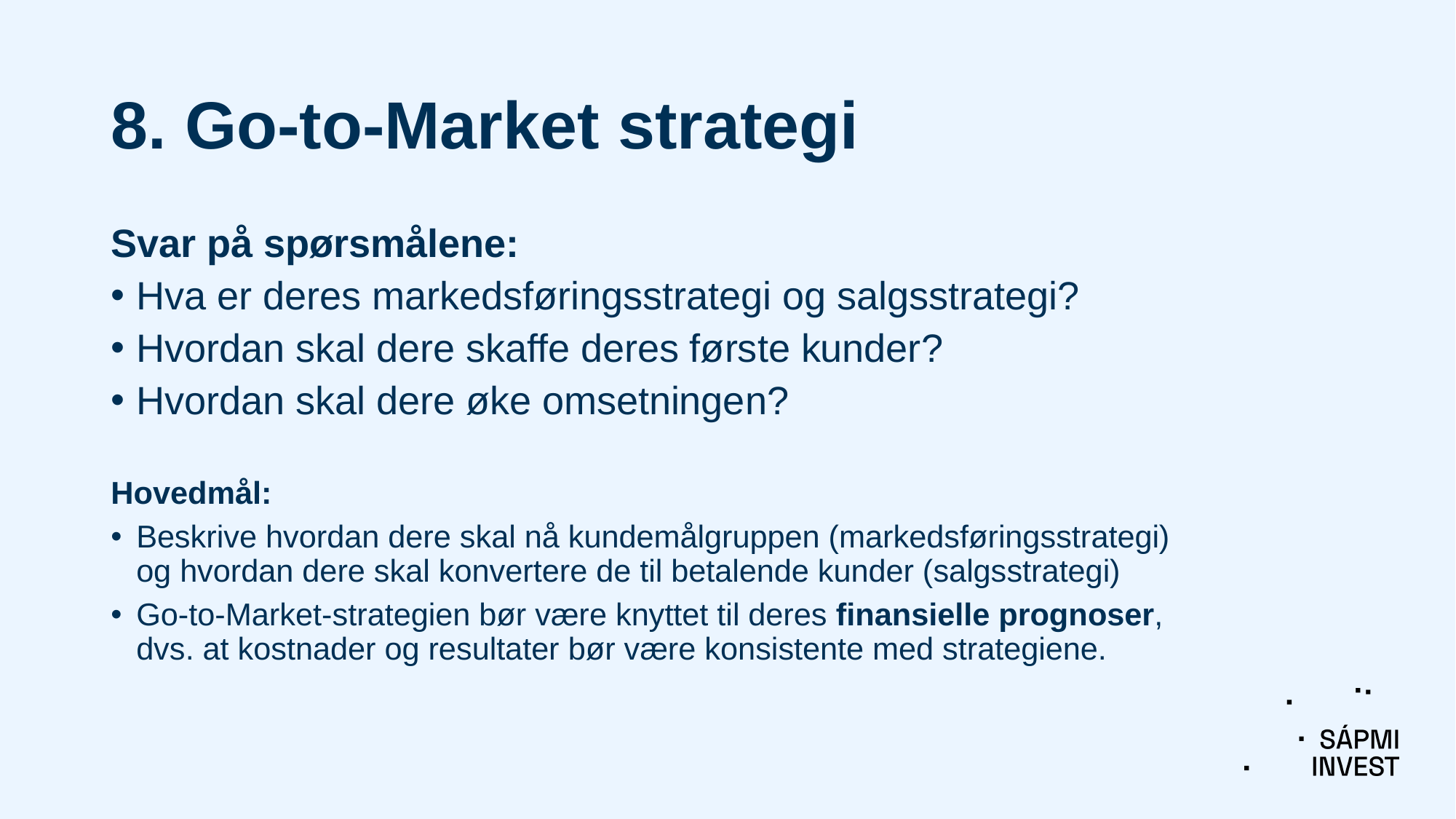

# 8. Go-to-Market strategi
Svar på spørsmålene:
Hva er deres markedsføringsstrategi og salgsstrategi?
Hvordan skal dere skaffe deres første kunder?
Hvordan skal dere øke omsetningen?

Hovedmål:
Beskrive hvordan dere skal nå kundemålgruppen (markedsføringsstrategi) og hvordan dere skal konvertere de til betalende kunder (salgsstrategi)
Go-to-Market-strategien bør være knyttet til deres finansielle prognoser, dvs. at kostnader og resultater bør være konsistente med strategiene.